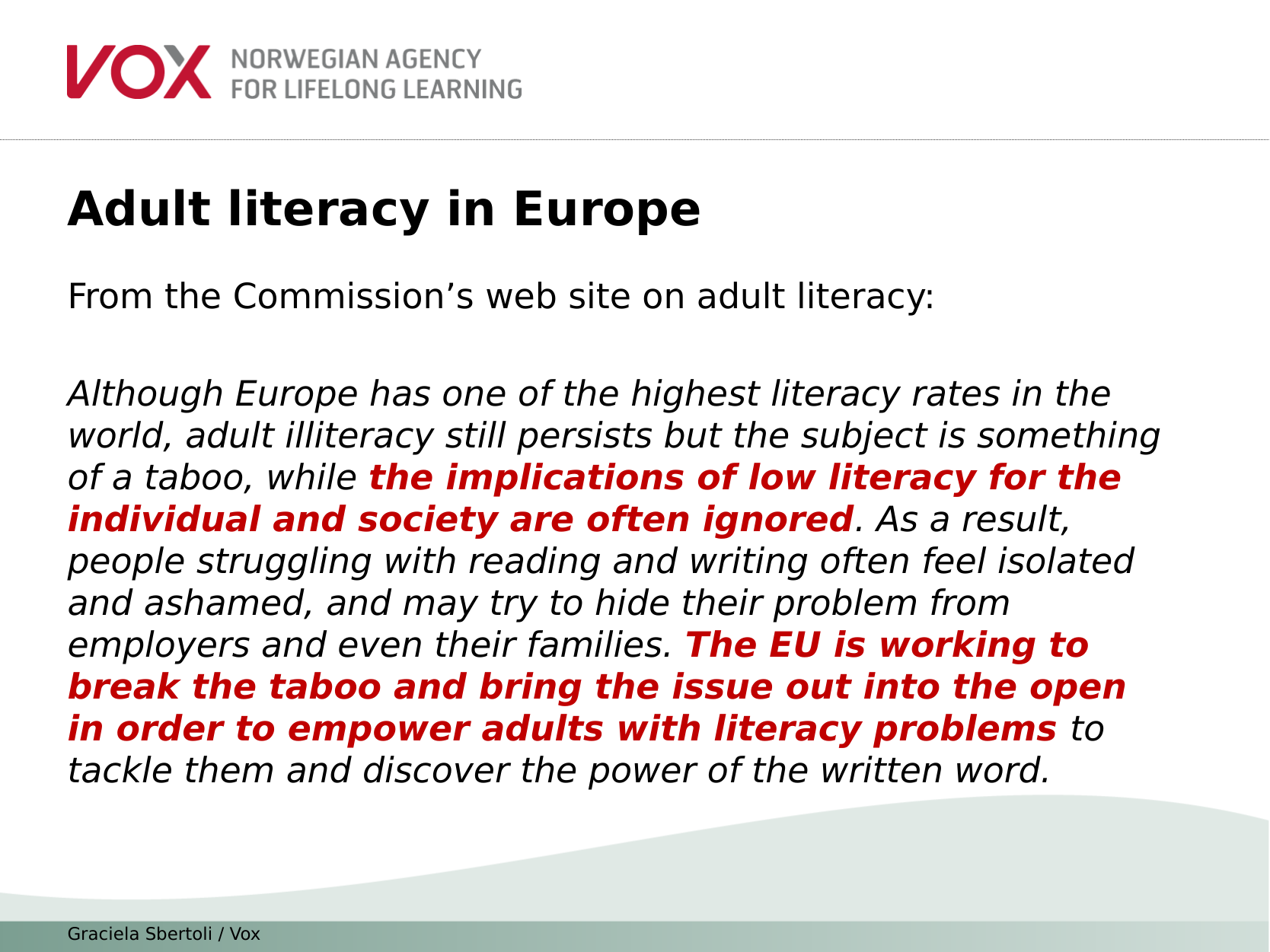

# Adult literacy in Europe
From the Commission’s web site on adult literacy:

Although Europe has one of the highest literacy rates in the world, adult illiteracy still persists but the subject is something of a taboo, while the implications of low literacy for the individual and society are often ignored. As a result, people struggling with reading and writing often feel isolated and ashamed, and may try to hide their problem from employers and even their families. The EU is working to break the taboo and bring the issue out into the open in order to empower adults with literacy problems to tackle them and discover the power of the written word.

Graciela Sbertoli / Vox